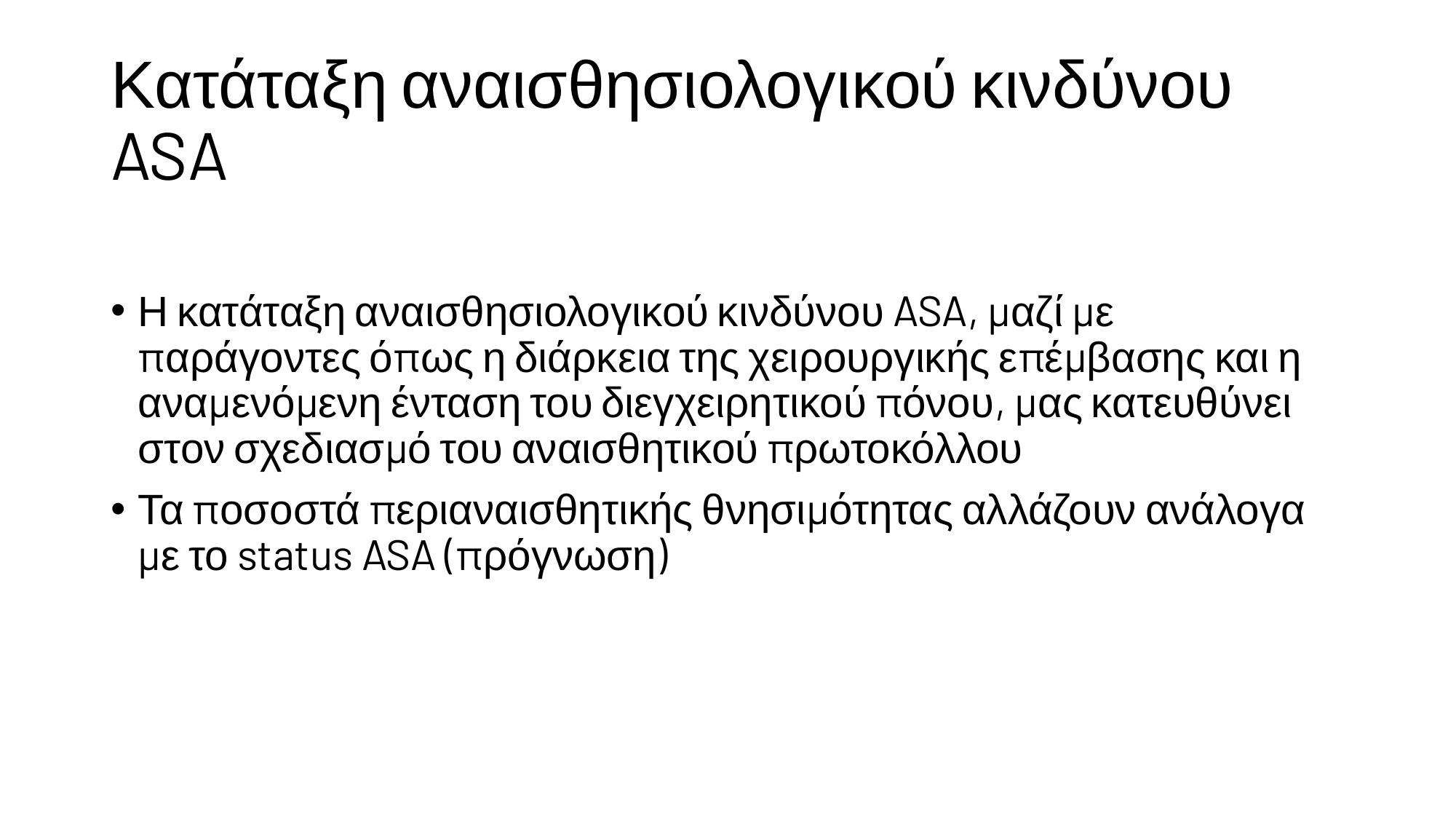

# Κατάταξη αναισθησιολογικού κινδύνου ASA

Η κατάταξη αναισθησιολογικού κινδύνου ASA, μαζί με παράγοντες όπως η διάρκεια της χειρουργικής επέμβασης και η αναμενόμενη ένταση του διεγχειρητικού πόνου, μας κατευθύνει στον σχεδιασμό του αναισθητικού πρωτοκόλλου
Τα ποσοστά περιαναισθητικής θνησιμότητας αλλάζουν ανάλογα με το status ASA (πρόγνωση)